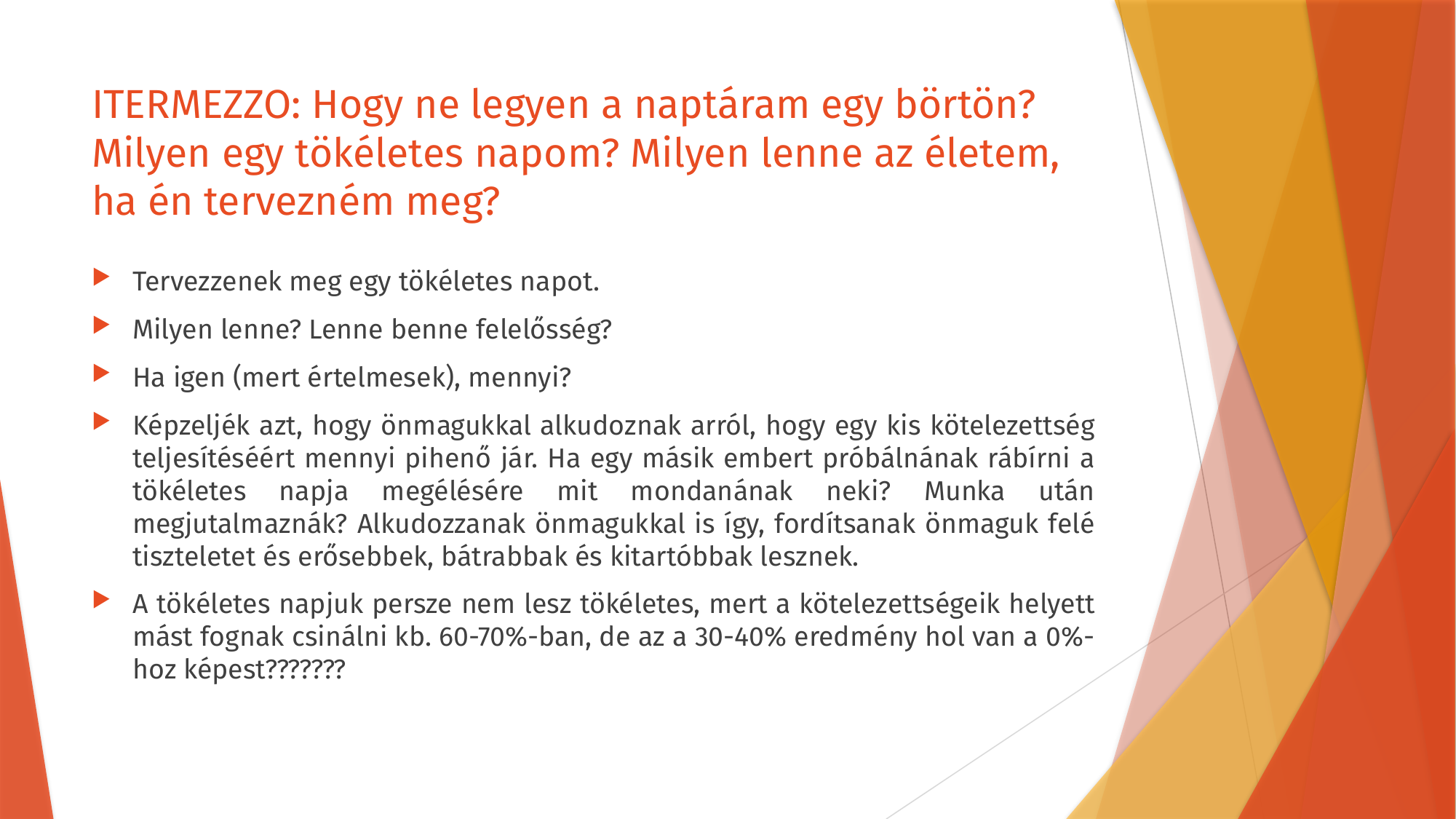

# ITERMEZZO: Hogy ne legyen a naptáram egy börtön? Milyen egy tökéletes napom? Milyen lenne az életem, ha én tervezném meg?
Tervezzenek meg egy tökéletes napot.
Milyen lenne? Lenne benne felelősség?
Ha igen (mert értelmesek), mennyi?
Képzeljék azt, hogy önmagukkal alkudoznak arról, hogy egy kis kötelezettség teljesítéséért mennyi pihenő jár. Ha egy másik embert próbálnának rábírni a tökéletes napja megélésére mit mondanának neki? Munka után megjutalmaznák? Alkudozzanak önmagukkal is így, fordítsanak önmaguk felé tiszteletet és erősebbek, bátrabbak és kitartóbbak lesznek.
A tökéletes napjuk persze nem lesz tökéletes, mert a kötelezettségeik helyett mást fognak csinálni kb. 60-70%-ban, de az a 30-40% eredmény hol van a 0%-hoz képest???????